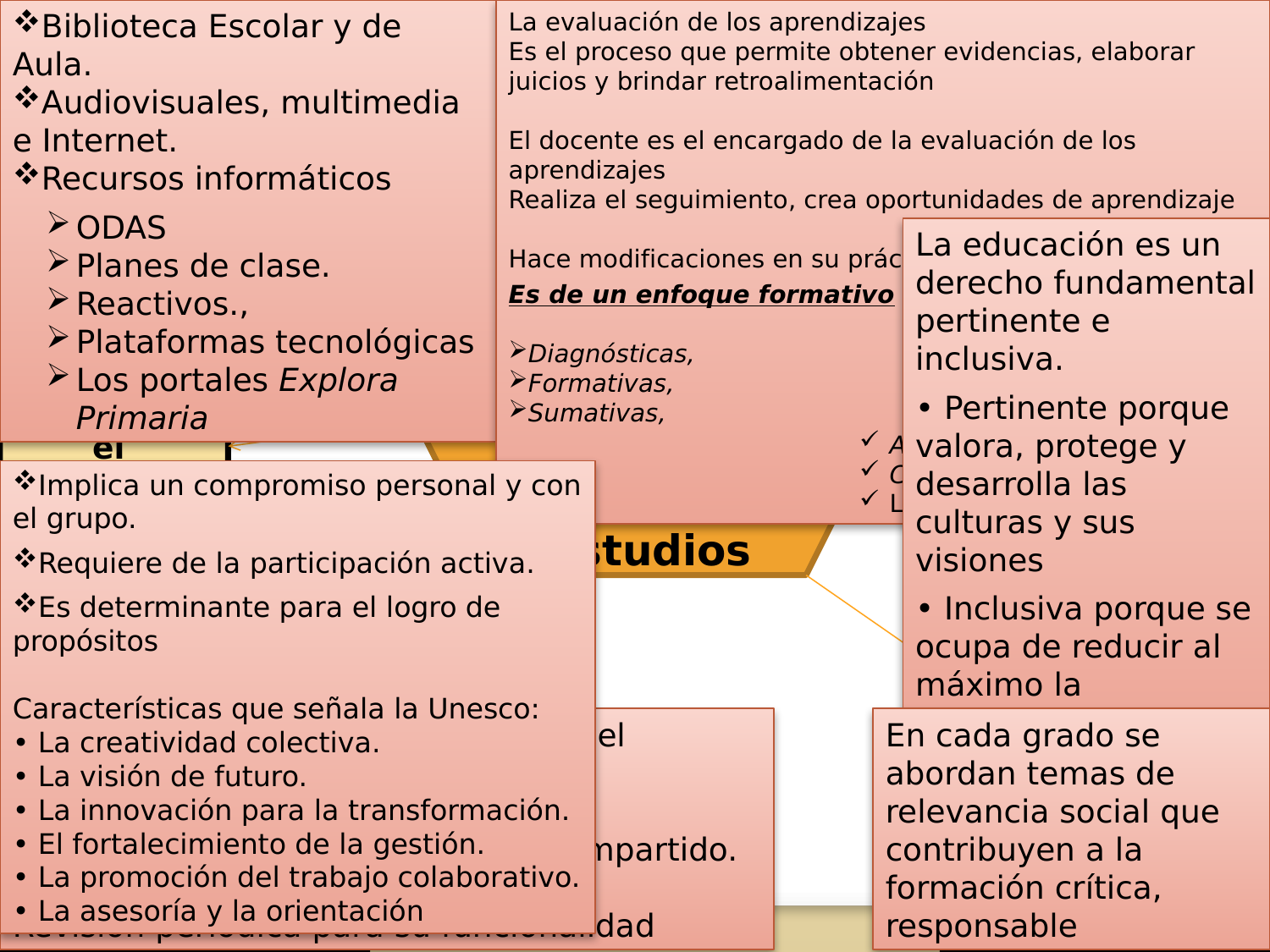

Materiales educativos para favorecer el aprendizaje
Biblioteca Escolar y de Aula.
Audiovisuales, multimedia e Internet.
Recursos informáticos

ODAS
Planes de clase.
Reactivos.,
Plataformas tecnológicas
Los portales Explora Primaria
La evaluación de los aprendizajes
Es el proceso que permite obtener evidencias, elaborar juicios y brindar retroalimentación

El docente es el encargado de la evaluación de los aprendizajes
Realiza el seguimiento, crea oportunidades de aprendizaje

Hace modificaciones en su práctica

Es de un enfoque formativo

Diagnósticas,
Formativas,
Sumativas,

Autoevaluación
Coevaluación
La heteroevaluación,
Evaluar para aprender
La educación es un derecho fundamental pertinente e inclusiva.

• Pertinente porque valora, protege y desarrolla las culturas y sus visiones

• Inclusiva porque se ocupa de reducir al máximo la desigualdad
Principios pedagógicos que sustentan el Plan de estudios
Instrumentos:
Acciones
Favorecer la inclusión para atender a la diversidad
Reorientar el liderazgo
Implica un compromiso personal y con el grupo.

Requiere de la participación activa.

Es determinante para el logro de propósitos

Características que señala la Unesco:
• La creatividad colectiva.
• La visión de futuro.
• La innovación para la transformación.
• El fortalecimiento de la gestión.
• La promoción del trabajo colaborativo.
• La asesoría y la orientación
Las reglas y normas son atribución del docentes y director.

Se convierten en un compromiso compartido.

Revisión periódica para su funcionalidad
En cada grado se abordan temas de relevancia social que contribuyen a la formación crítica, responsable
Renovar el pacto entre el estudiante, el docente, la familia y la escuela
Incorporar temas de relevancia social